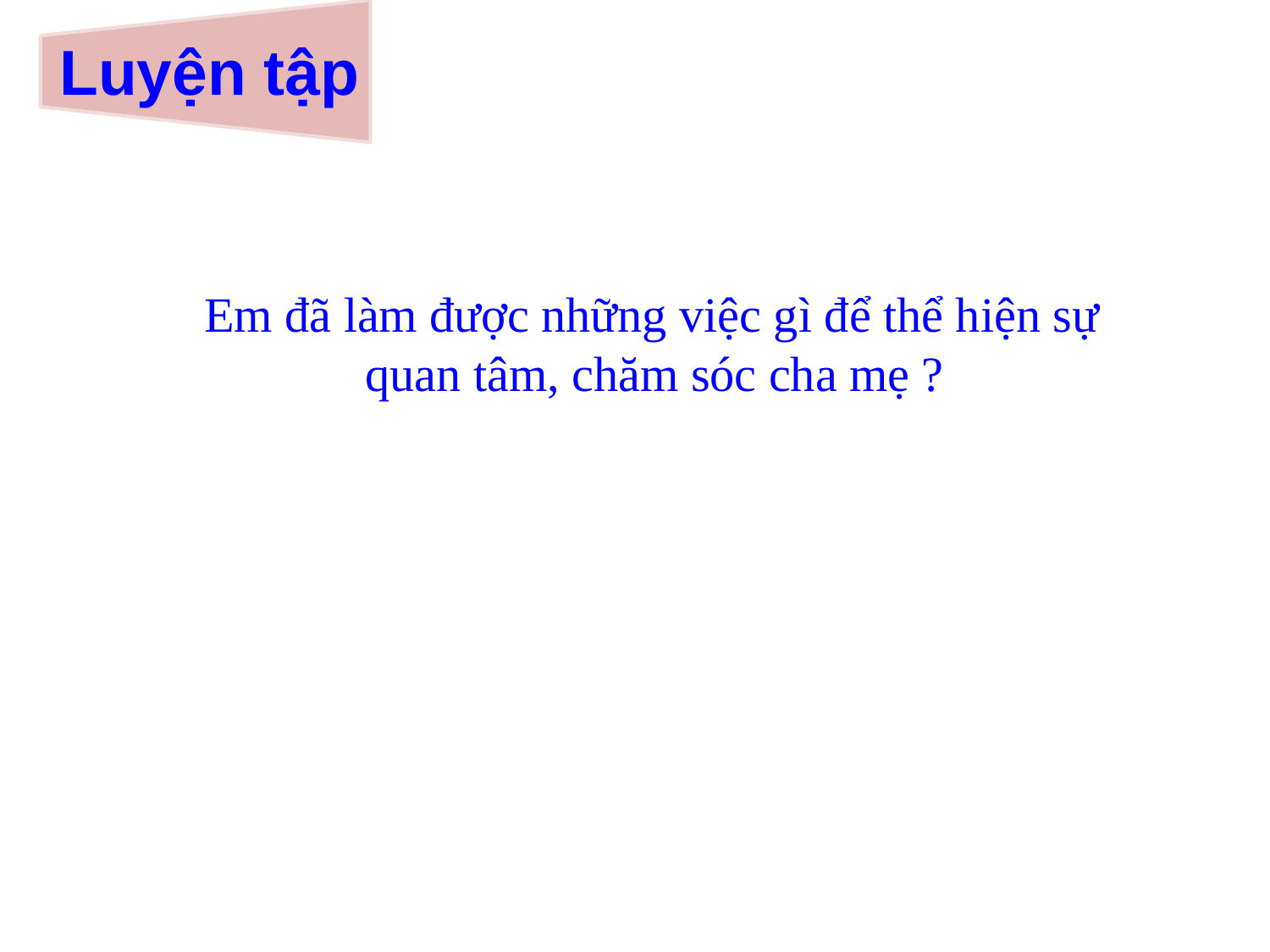

# Luyện tập
 Em đã làm được những việc gì để thể hiện sự
quan tâm, chăm sóc cha mẹ ?